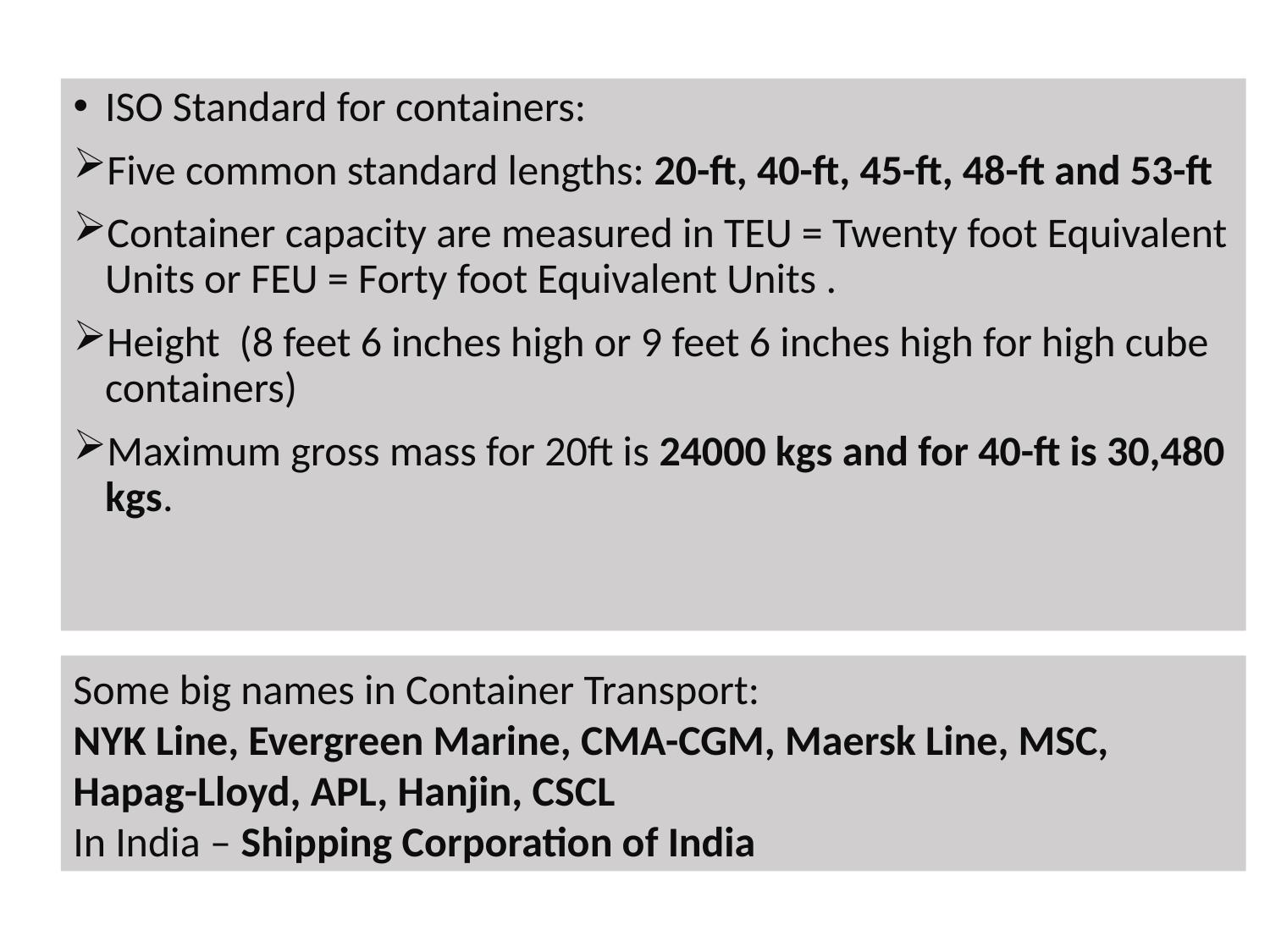

#
ISO Standard for containers:
Five common standard lengths: 20-ft, 40-ft, 45-ft, 48-ft and 53-ft
Container capacity are measured in TEU = Twenty foot Equivalent Units or FEU = Forty foot Equivalent Units .
Height  (8 feet 6 inches high or 9 feet 6 inches high for high cube containers)
Maximum gross mass for 20ft is 24000 kgs and for 40-ft is 30,480 kgs.
Some big names in Container Transport:
NYK Line, Evergreen Marine, CMA-CGM, Maersk Line, MSC, Hapag-Lloyd, APL, Hanjin, CSCL
In India – Shipping Corporation of India